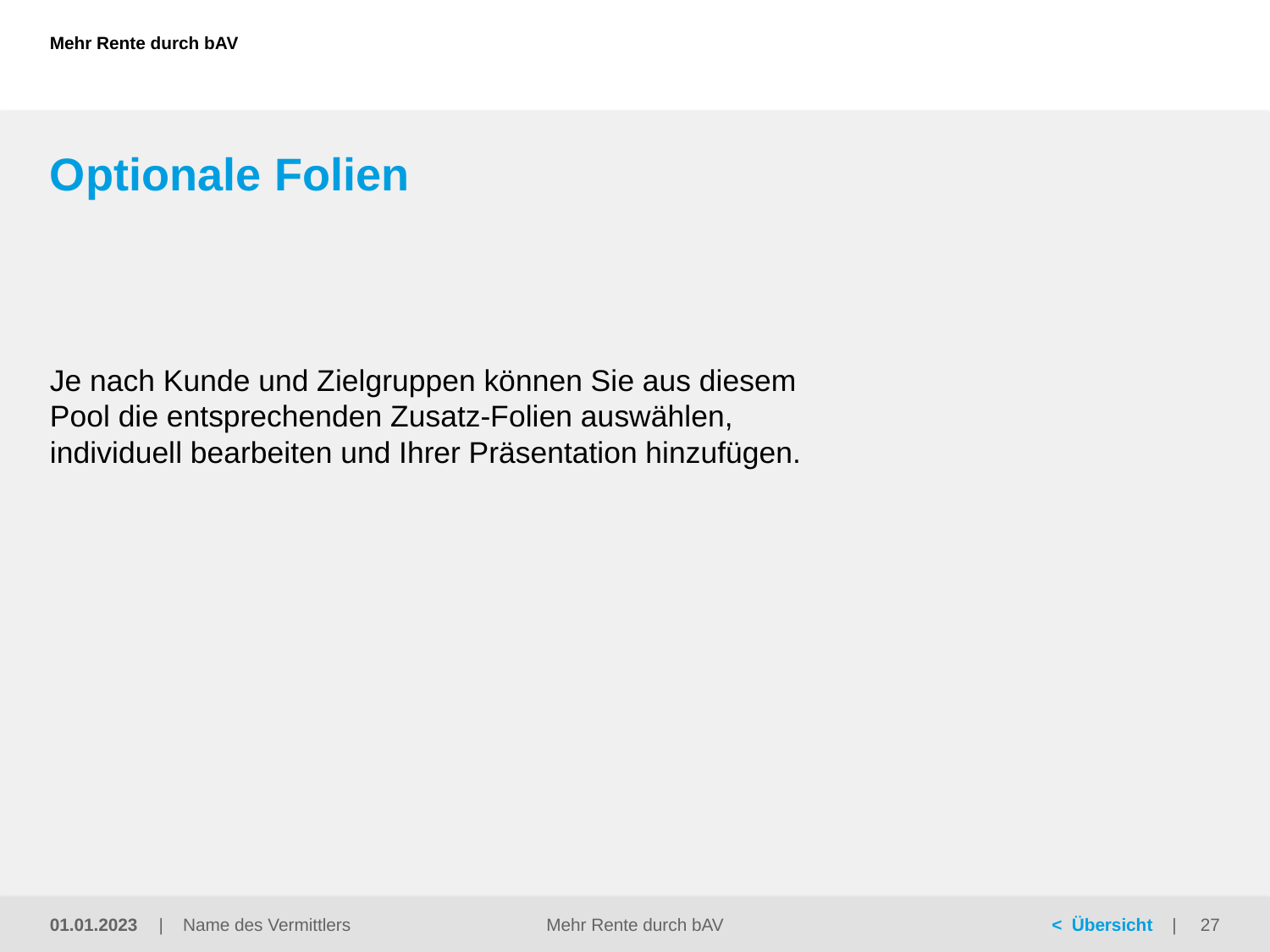

# Optionale Folien

Je nach Kunde und Zielgruppen können Sie aus diesem
Pool die entsprechenden Zusatz-Folien auswählen,
individuell bearbeiten und Ihrer Präsentation hinzufügen.

Mehr Rente durch bAV
01.01.2023
27